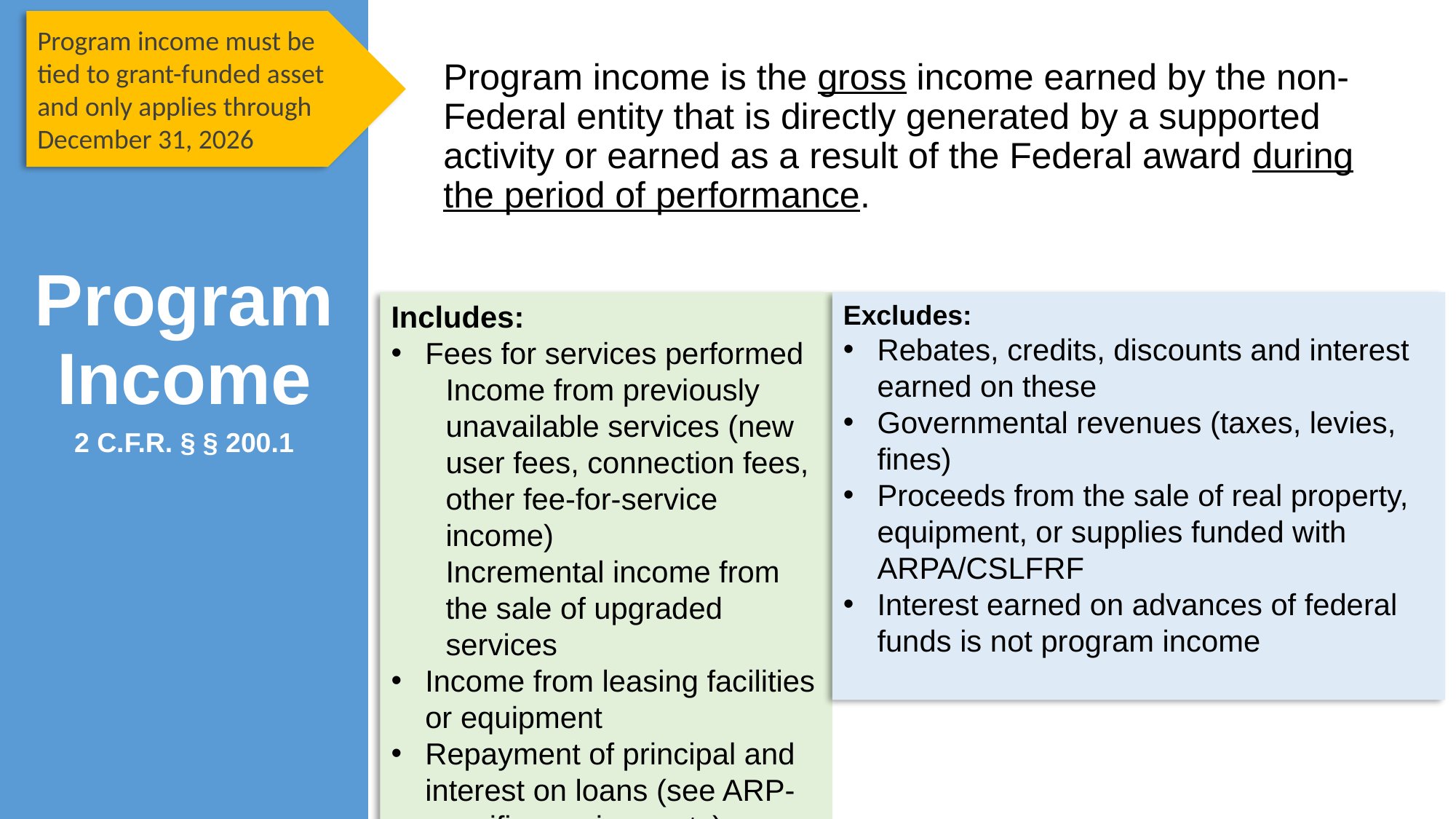

Program Income
2 C.F.R. § § 200.1

Program income is the gross income earned by the non-Federal entity that is directly generated by a supported activity or earned as a result of the Federal award during the period of performance.
Program income must be tied to grant-funded asset and only applies through December 31, 2026
Excludes:
Rebates, credits, discounts and interest earned on these
Governmental revenues (taxes, levies, fines)
Proceeds from the sale of real property, equipment, or supplies funded with ARPA/CSLFRF
Interest earned on advances of federal funds is not program income

Includes:
Fees for services performed
Income from previously unavailable services (new user fees, connection fees, other fee-for-service income)
Incremental income from the sale of upgraded services
Income from leasing facilities or equipment
Repayment of principal and interest on loans (see ARP-specific requirements)